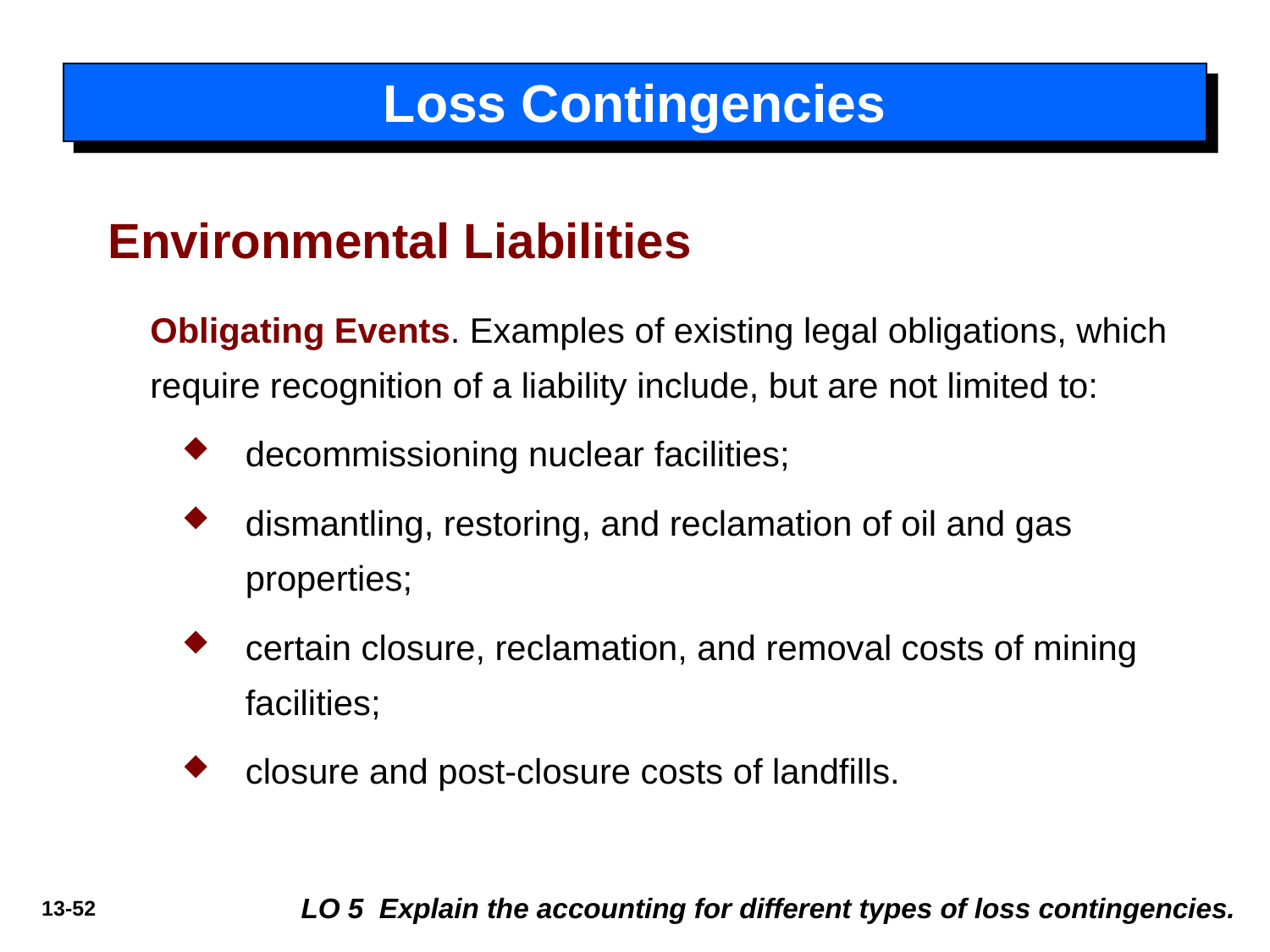

# Loss Contingencies
Environmental Liabilities
Obligating Events. Examples of existing legal obligations, which require recognition of a liability include, but are not limited to:
decommissioning nuclear facilities;
dismantling, restoring, and reclamation of oil and gas properties;
certain closure, reclamation, and removal costs of mining facilities;
closure and post-closure costs of landfills.
LO 5  Explain the accounting for different types of loss contingencies.